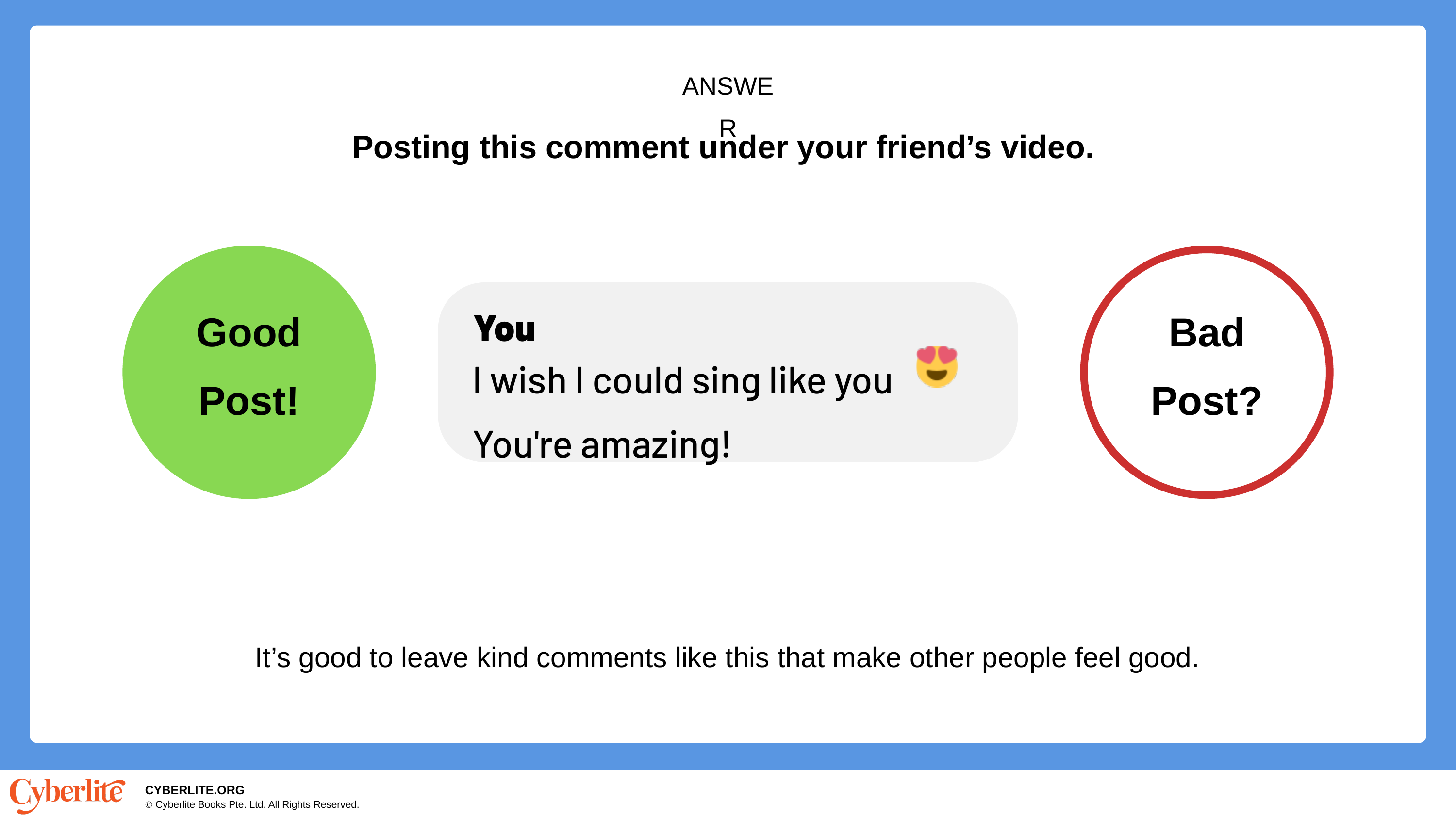

ANSWER
Posting this comment under your friend’s video.

Good Post!

Bad Post?

You
I wish I could sing like you
You're amazing!

It’s good to leave kind comments like this that make other people feel good.